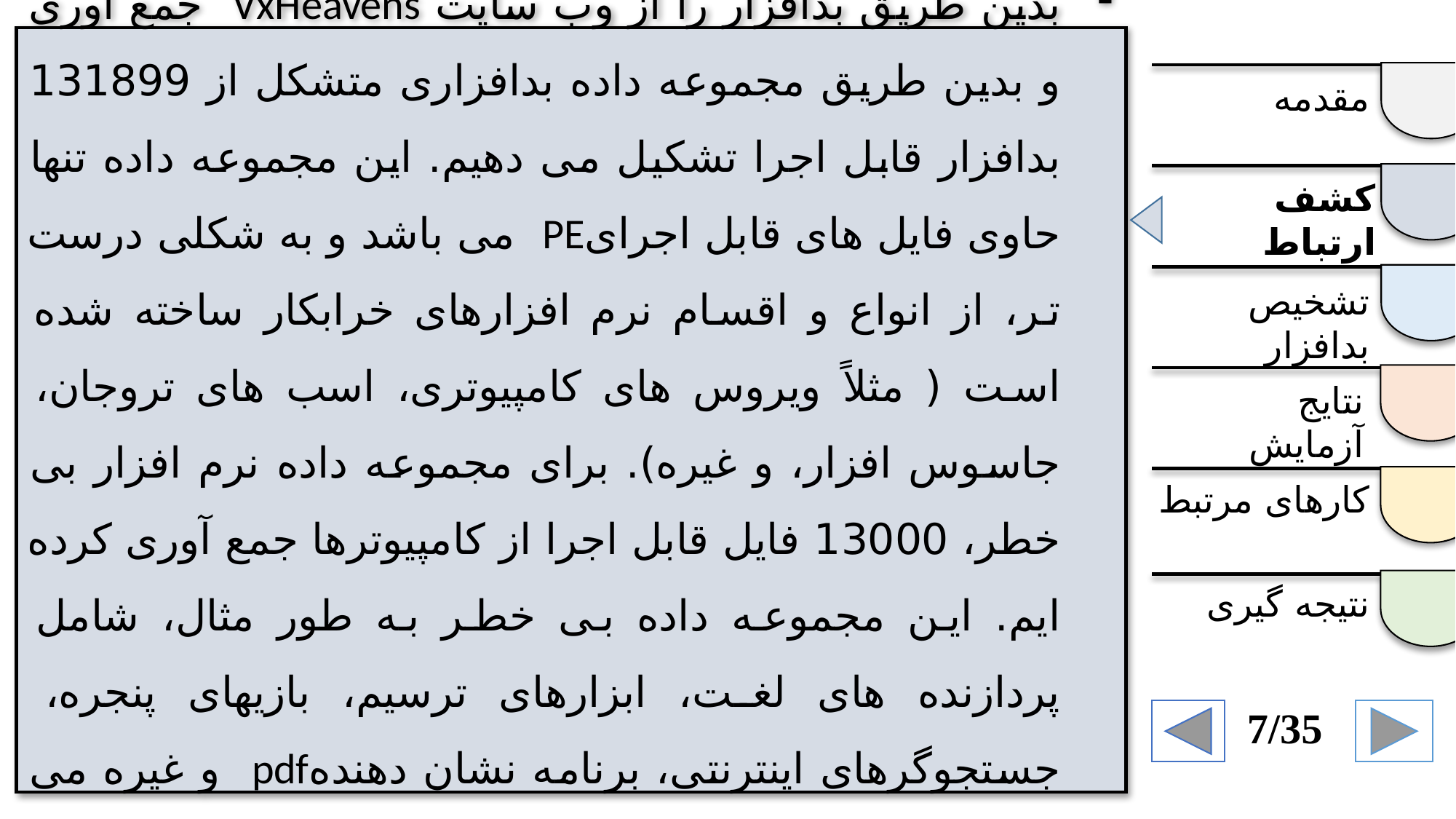

بدین طریق بدافزار را از وب سایت VxHeavens  جمع آوری و بدین طریق مجموعه داده بدافزاری متشکل از 131899 بدافزار قابل اجرا تشکیل می دهیم. این مجموعه داده تنها حاوی فایل های قابل اجرایPE  می باشد و به شکلی درست تر، از انواع و اقسام نرم افزارهای خرابکار ساخته شده است ( مثلاً ویروس های کامپیوتری، اسب های تروجان، جاسوس افزار، و غیره). برای مجموعه داده نرم افزار بی خطر، 13000 فایل قابل اجرا از کامپیوترها جمع آوری کرده ایم. این مجموعه داده بی خطر به طور مثال، شامل پردازنده های لغت، ابزارهای ترسیم، بازیهای پنجره، جستجوگرهای اینترنتی، برنامه نشان دهندهpdf  و غیره می شود.

مقدمه

کشف ارتباط

تشخیص بدافزار

نتایج آزمایش

کارهای مرتبط

نتیجه گیری
7/35